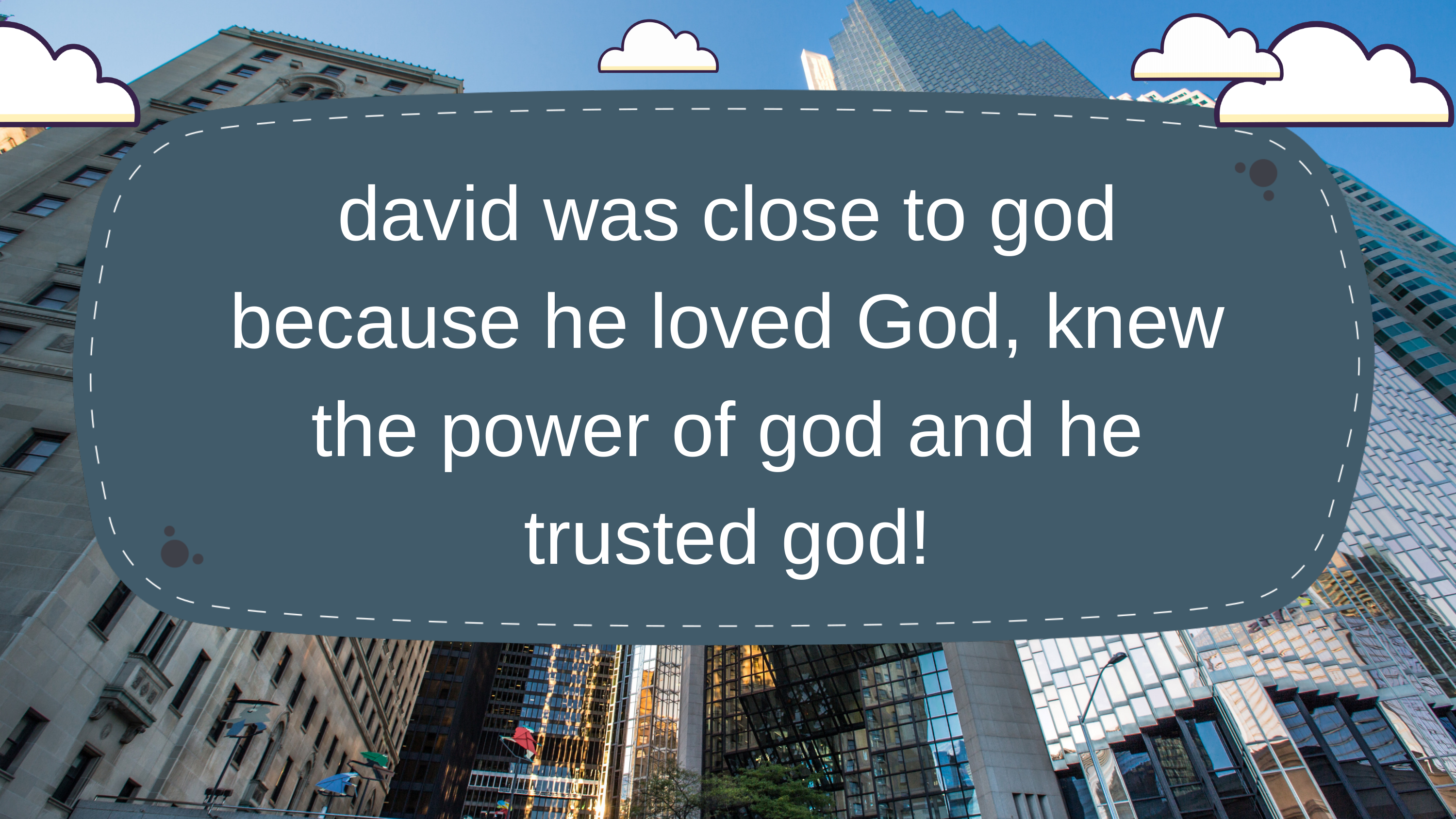

david was close to god because he loved God, knew the power of god and he trusted god!